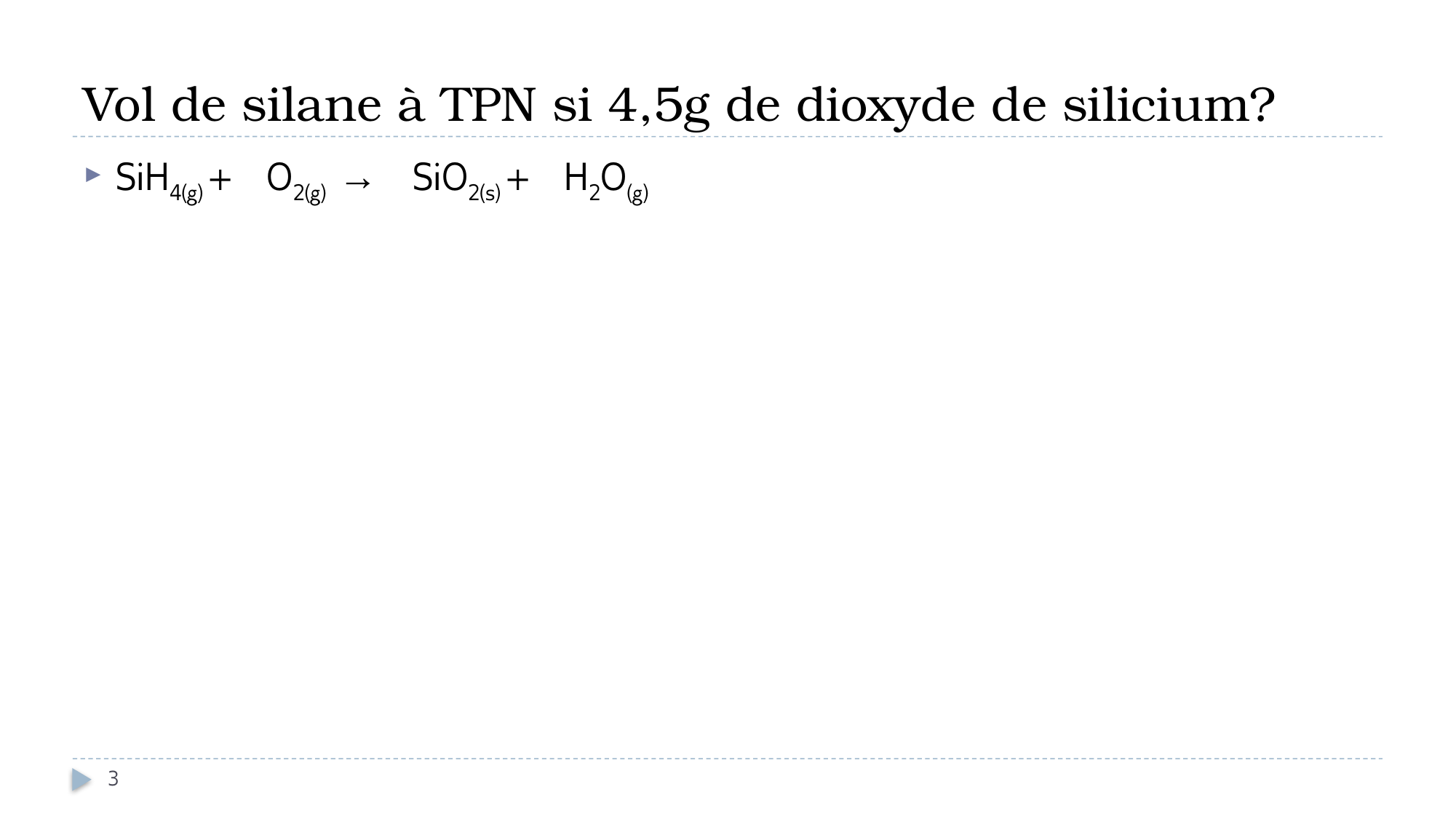

# Vol de silane à TPN si 4,5g de dioxyde de silicium?
SiH4(g) +   O2(g) →   SiO2(s) +   H2O(g)

3